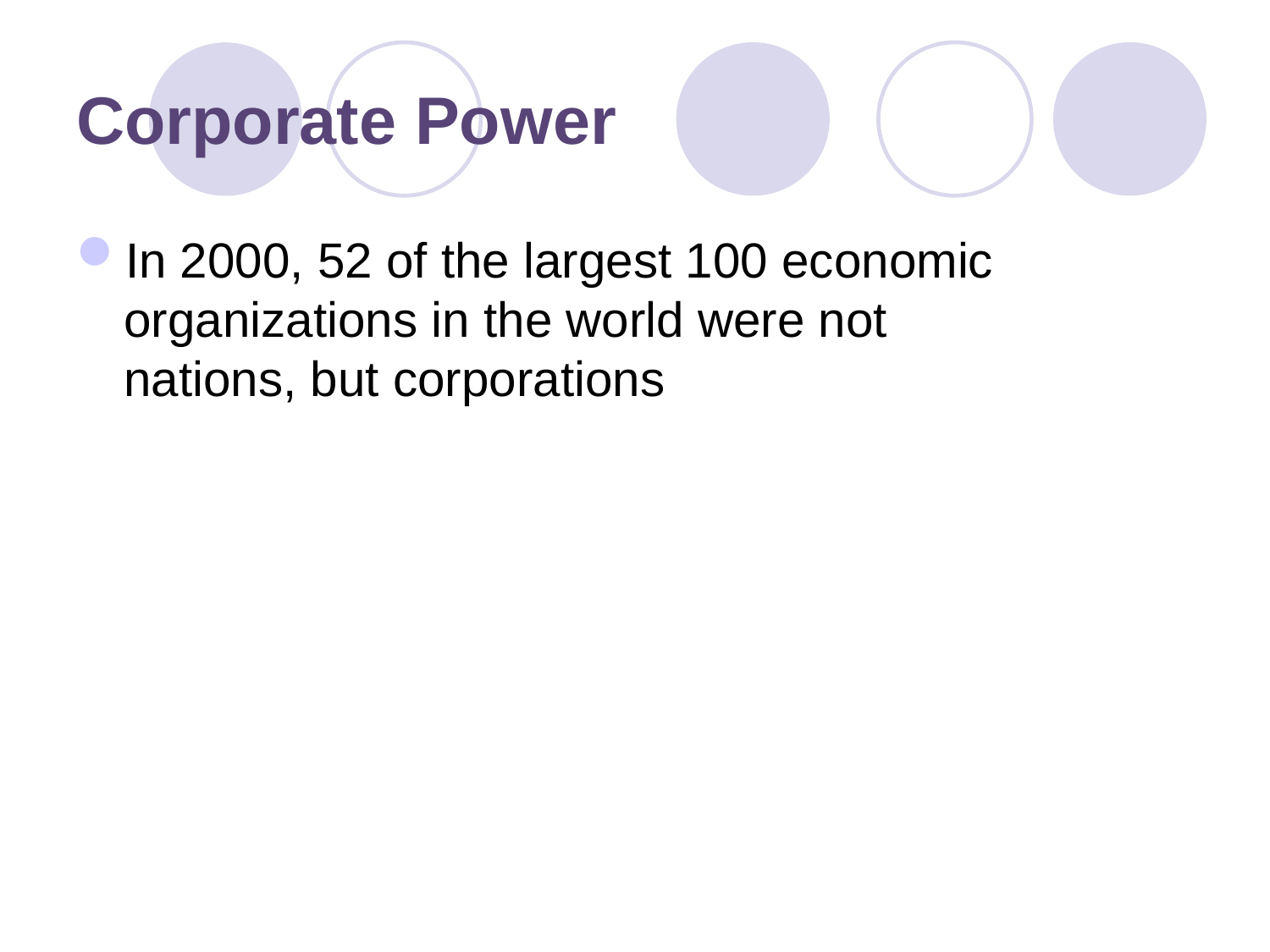

# Corporate Power
In 2000, 52 of the largest 100 economic organizations in the world were not nations, but corporations